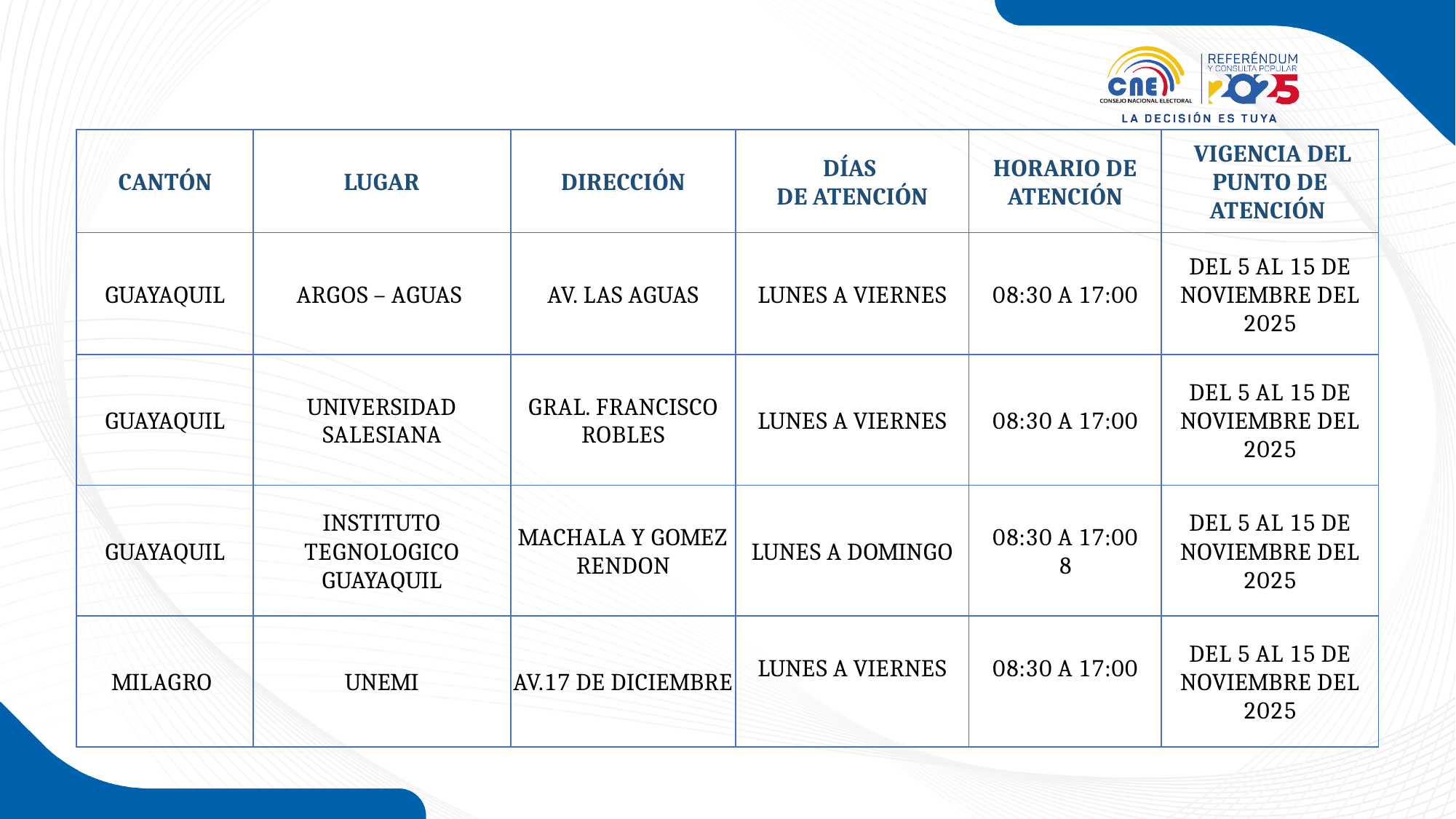

| CANTÓN | LUGAR | DIRECCIÓN | DÍAS DE ATENCIÓN | HORARIO DE ATENCIÓN | VIGENCIA DEL PUNTO DE ATENCIÓN |
| --- | --- | --- | --- | --- | --- |
| GUAYAQUIL | ARGOS – AGUAS | AV. LAS AGUAS | LUNES A VIERNES | 08:30 A 17:00 | DEL 5 AL 15 DE NOVIEMBRE DEL 2025 |
| GUAYAQUIL | UNIVERSIDAD SALESIANA | GRAL. FRANCISCO ROBLES | LUNES A VIERNES | 08:30 A 17:00 | DEL 5 AL 15 DE NOVIEMBRE DEL 2025 |
| GUAYAQUIL | INSTITUTO TEGNOLOGICO GUAYAQUIL | MACHALA Y GOMEZ RENDON | LUNES A DOMINGO | 08:30 A 17:00 8 | DEL 5 AL 15 DE NOVIEMBRE DEL 2025 |
| MILAGRO | UNEMI | AV.17 DE DICIEMBRE | LUNES A VIERNES | 08:30 A 17:00 | DEL 5 AL 15 DE NOVIEMBRE DEL 2025 |